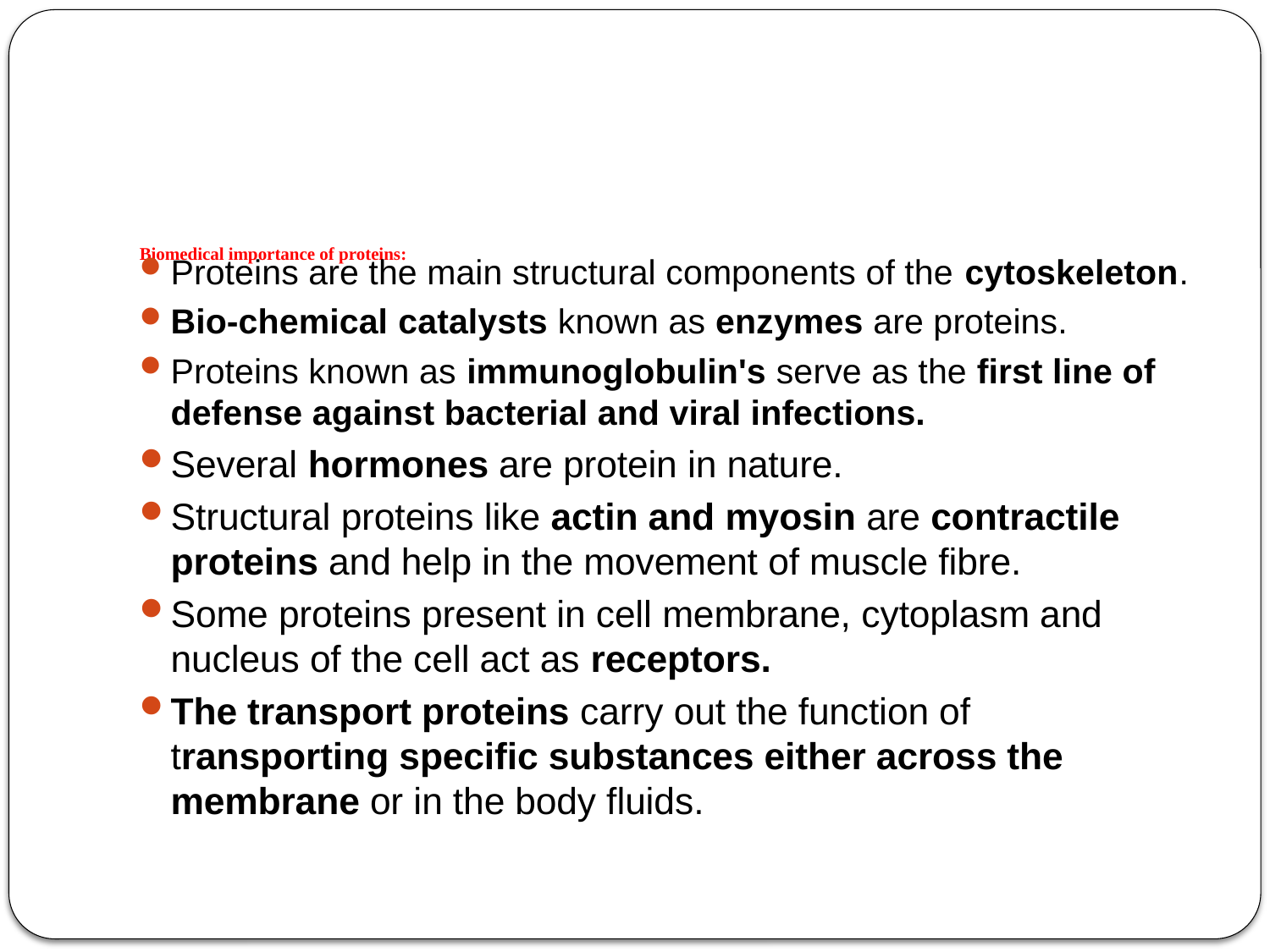

# Biomedical importance of proteins:
Proteins are the main structural components of the cytoskeleton.
Bio-chemical catalysts known as enzymes are proteins.
Proteins known as immunoglobulin's serve as the first line of defense against bacterial and viral infections.
Several hormones are protein in nature.
Structural proteins like actin and myosin are contractile proteins and help in the movement of muscle fibre.
Some proteins present in cell membrane, cytoplasm and nucleus of the cell act as receptors.
The transport proteins carry out the function of transporting specific substances either across the membrane or in the body fluids.